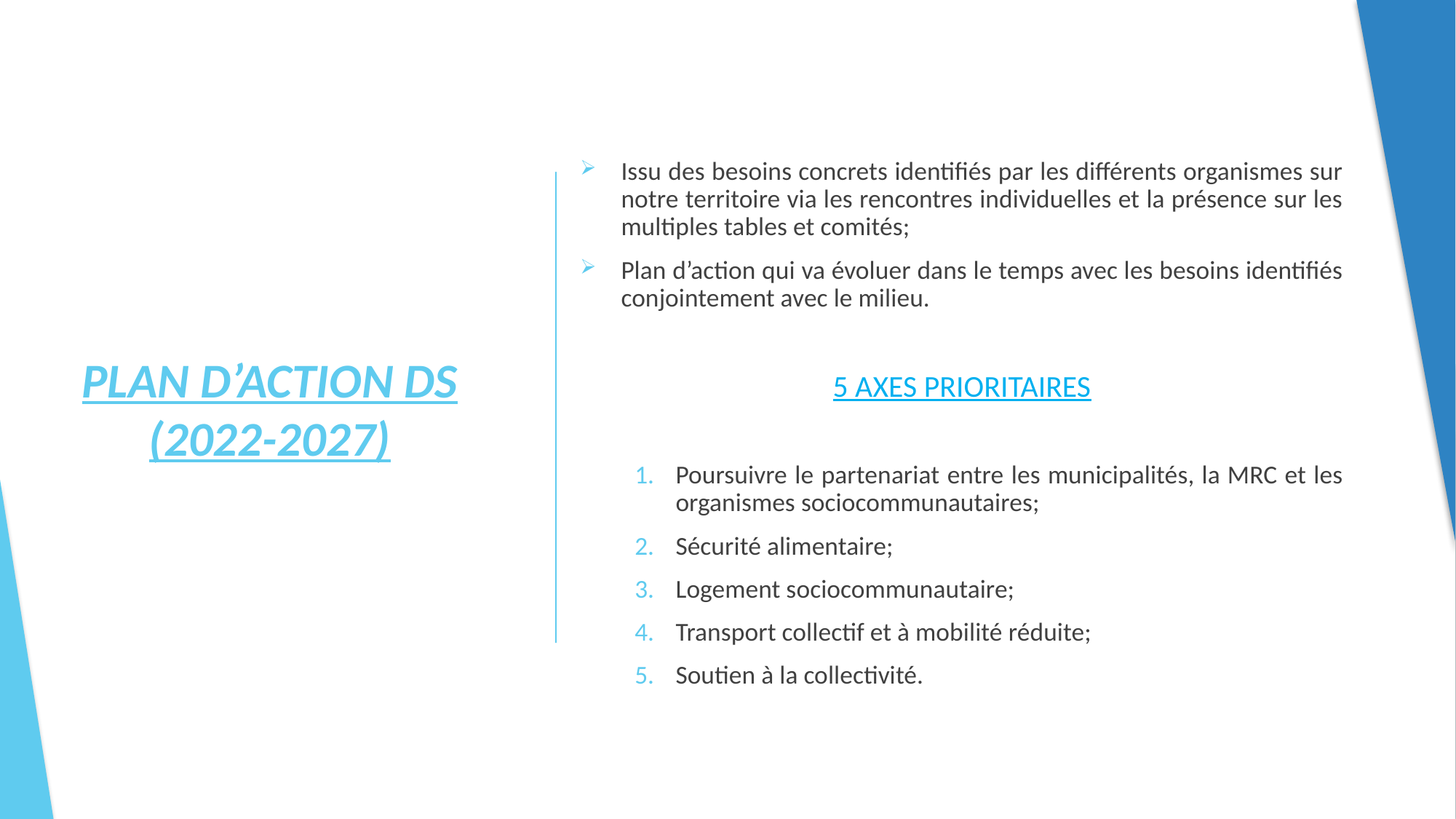

Issu des besoins concrets identifiés par les différents organismes sur notre territoire via les rencontres individuelles et la présence sur les multiples tables et comités;
Plan d’action qui va évoluer dans le temps avec les besoins identifiés conjointement avec le milieu.

5 AXES PRIORITAIRES

Poursuivre le partenariat entre les municipalités, la MRC et les organismes sociocommunautaires;
Sécurité alimentaire;
Logement sociocommunautaire;
Transport collectif et à mobilité réduite;
Soutien à la collectivité.

# PLAN D’ACTION DS (2022-2027)